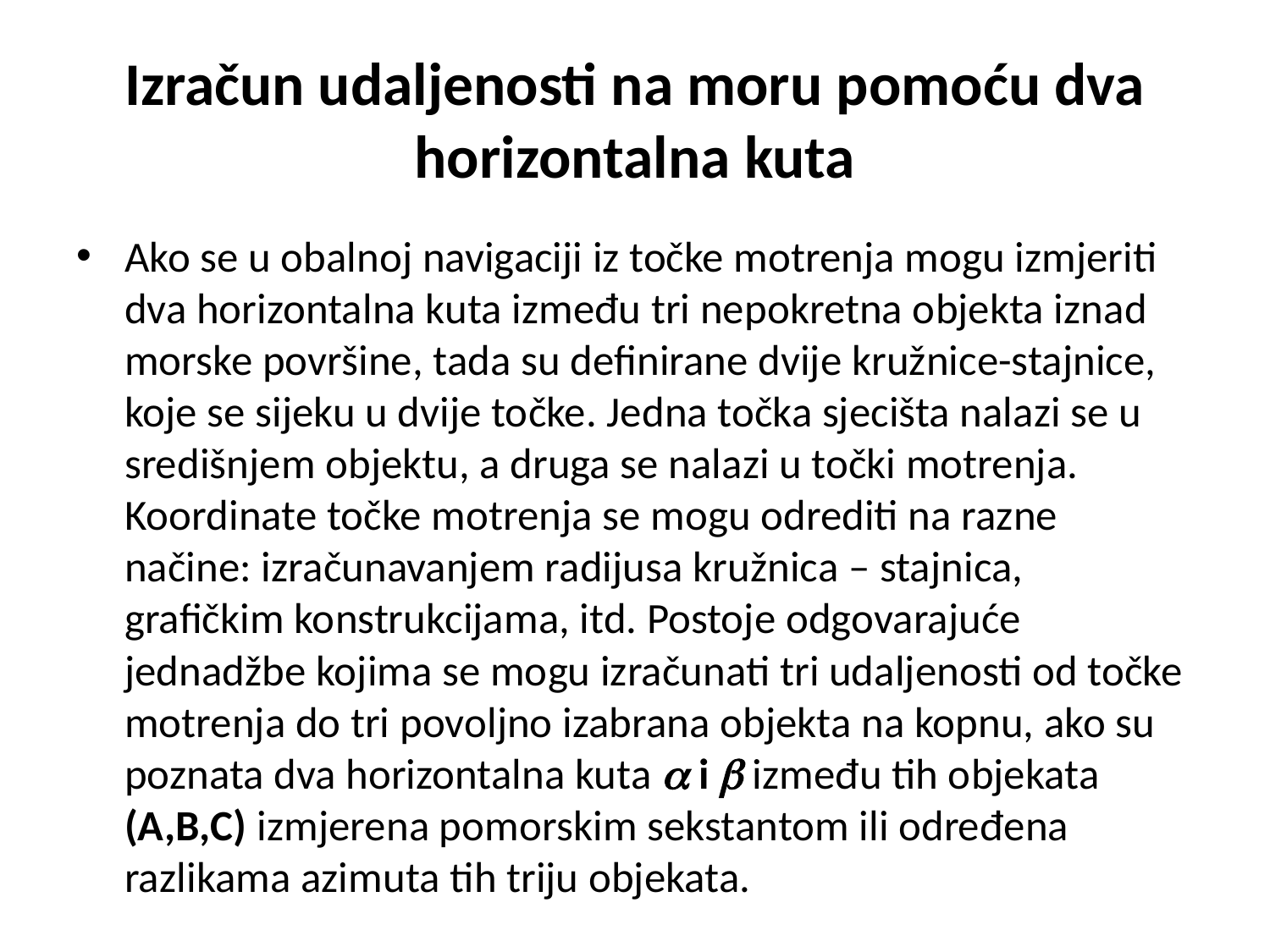

# Izračun udaljenosti na moru pomoću dva horizontalna kuta
Ako se u obalnoj navigaciji iz točke motrenja mogu izmjeriti dva horizontalna kuta između tri nepokretna objekta iznad morske površine, tada su definirane dvije kružnice-stajnice, koje se sijeku u dvije točke. Jedna točka sjecišta nalazi se u središnjem objektu, a druga se nalazi u točki motrenja. Koordinate točke motrenja se mogu odrediti na razne načine: izračunavanjem radijusa kružnica – stajnica, grafičkim konstrukcijama, itd. Postoje odgovarajuće  jednadžbe kojima se mogu izračunati tri udaljenosti od točke motrenja do tri povoljno izabrana objekta na kopnu, ako su poznata dva horizontalna kuta α i β između tih objekata (A,B,C) izmjerena pomorskim sekstantom ili određena razlikama azimuta tih triju objekata.